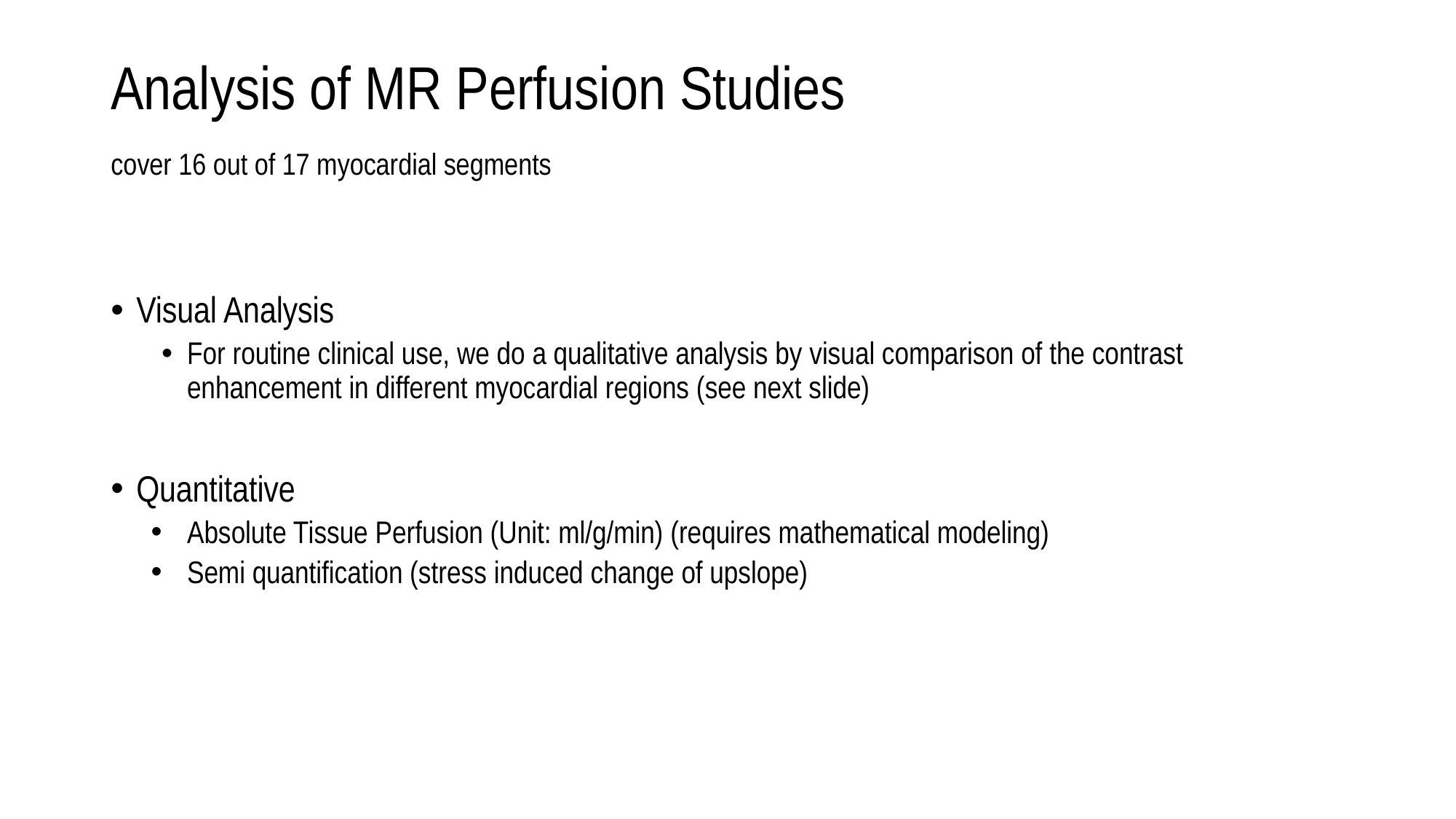

# Analysis of MR Perfusion Studies cover 16 out of 17 myocardial segments
Visual Analysis
For routine clinical use, we do a qualitative analysis by visual comparison of the contrast enhancement in different myocardial regions (see next slide)

Quantitative
Absolute Tissue Perfusion (Unit: ml/g/min) (requires mathematical modeling)
Semi quantification (stress induced change of upslope)